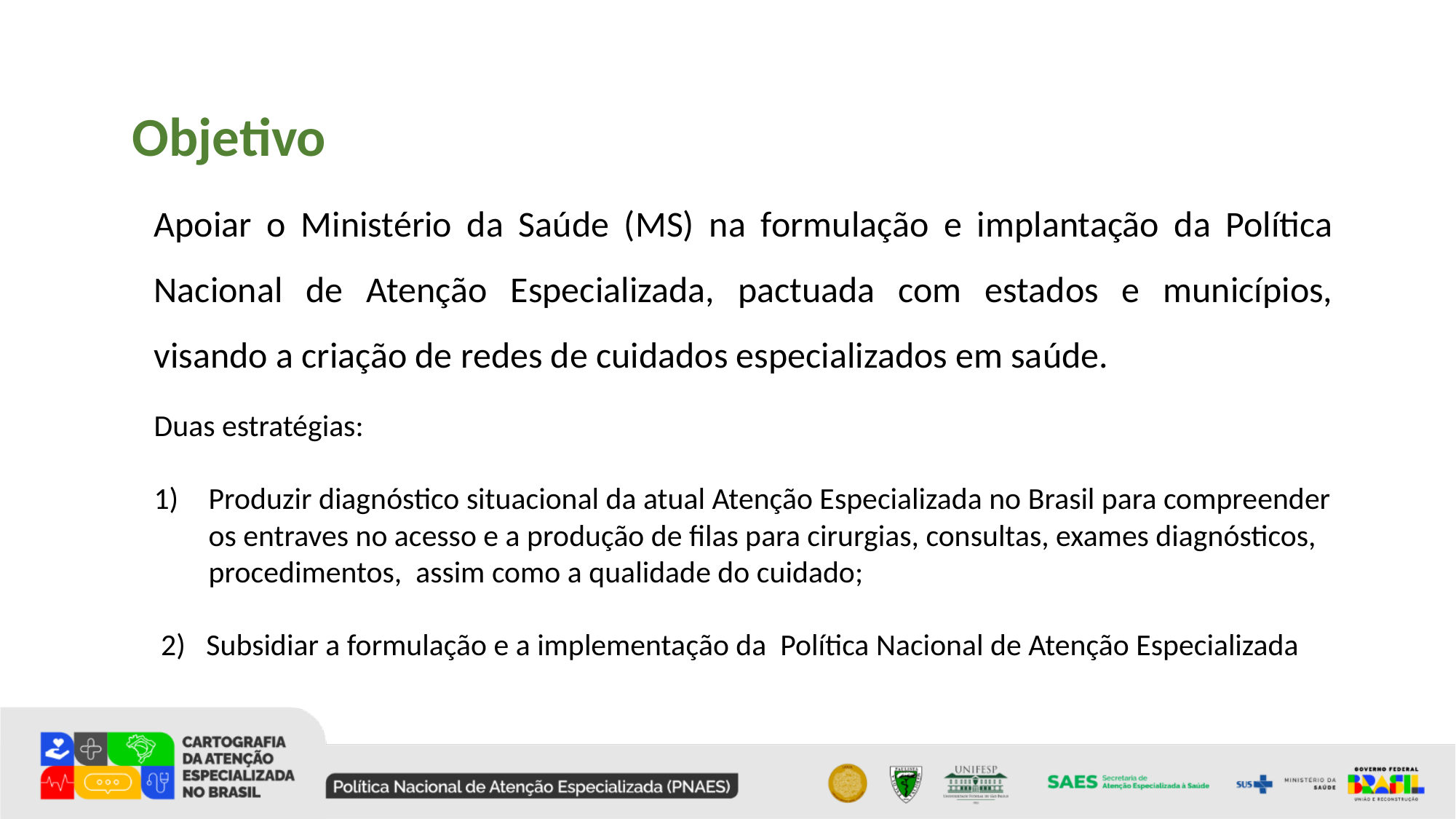

Objetivo
Apoiar o Ministério da Saúde (MS) na formulação e implantação da Política Nacional de Atenção Especializada, pactuada com estados e municípios, visando a criação de redes de cuidados especializados em saúde.
Duas estratégias:

Produzir diagnóstico situacional da atual Atenção Especializada no Brasil para compreender os entraves no acesso e a produção de filas para cirurgias, consultas, exames diagnósticos, procedimentos,  assim como a qualidade do cuidado;

 2)   Subsidiar a formulação e a implementação da  Política Nacional de Atenção Especializada